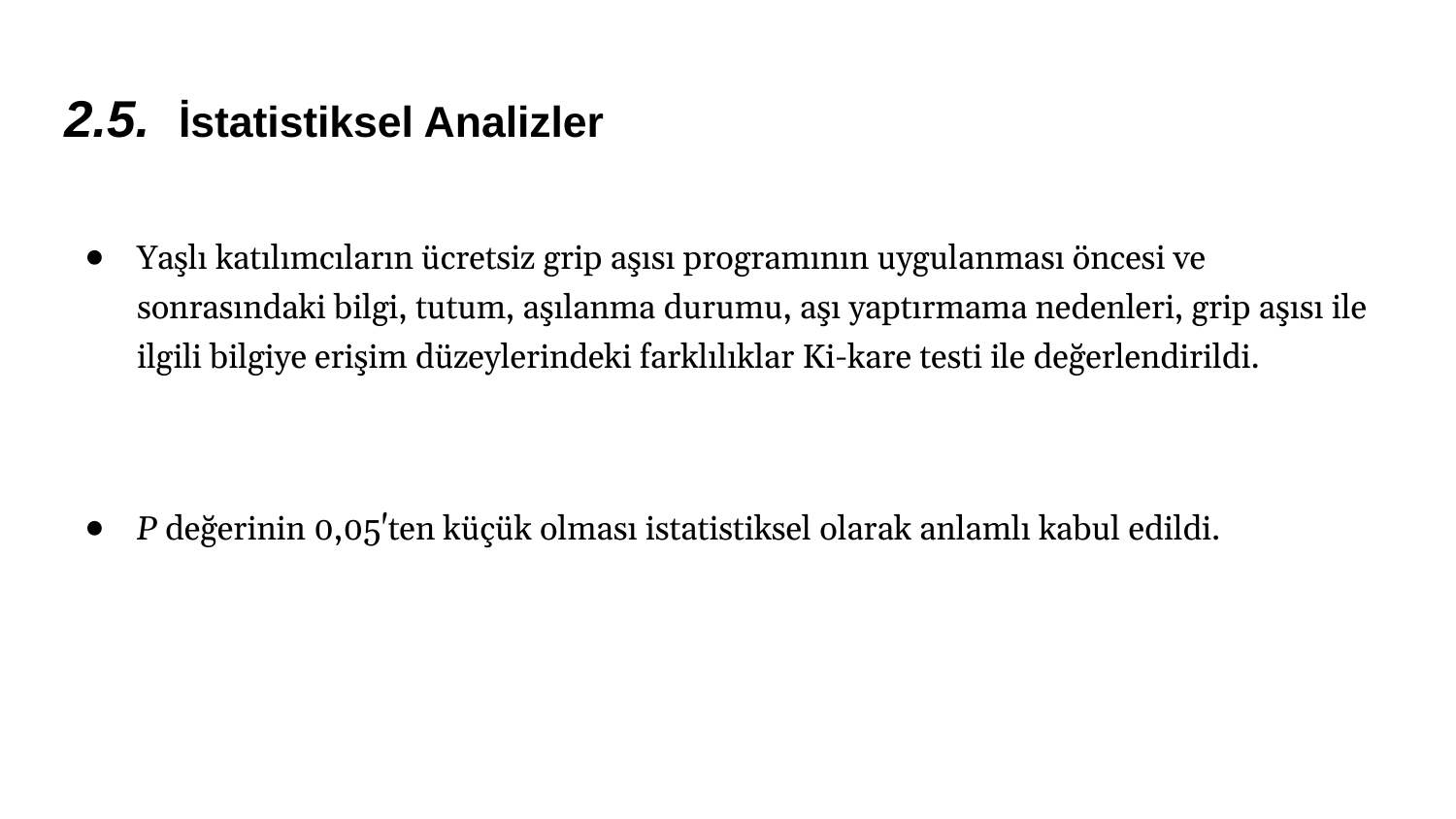

# 2.5.  İstatistiksel Analizler
Yaşlı katılımcıların ücretsiz grip aşısı programının uygulanması öncesi ve sonrasındaki bilgi, tutum, aşılanma durumu, aşı yaptırmama nedenleri, grip aşısı ile ilgili bilgiye erişim düzeylerindeki farklılıklar Ki-kare testi ile değerlendirildi.

P değerinin 0,05'ten küçük olması istatistiksel olarak anlamlı kabul edildi.